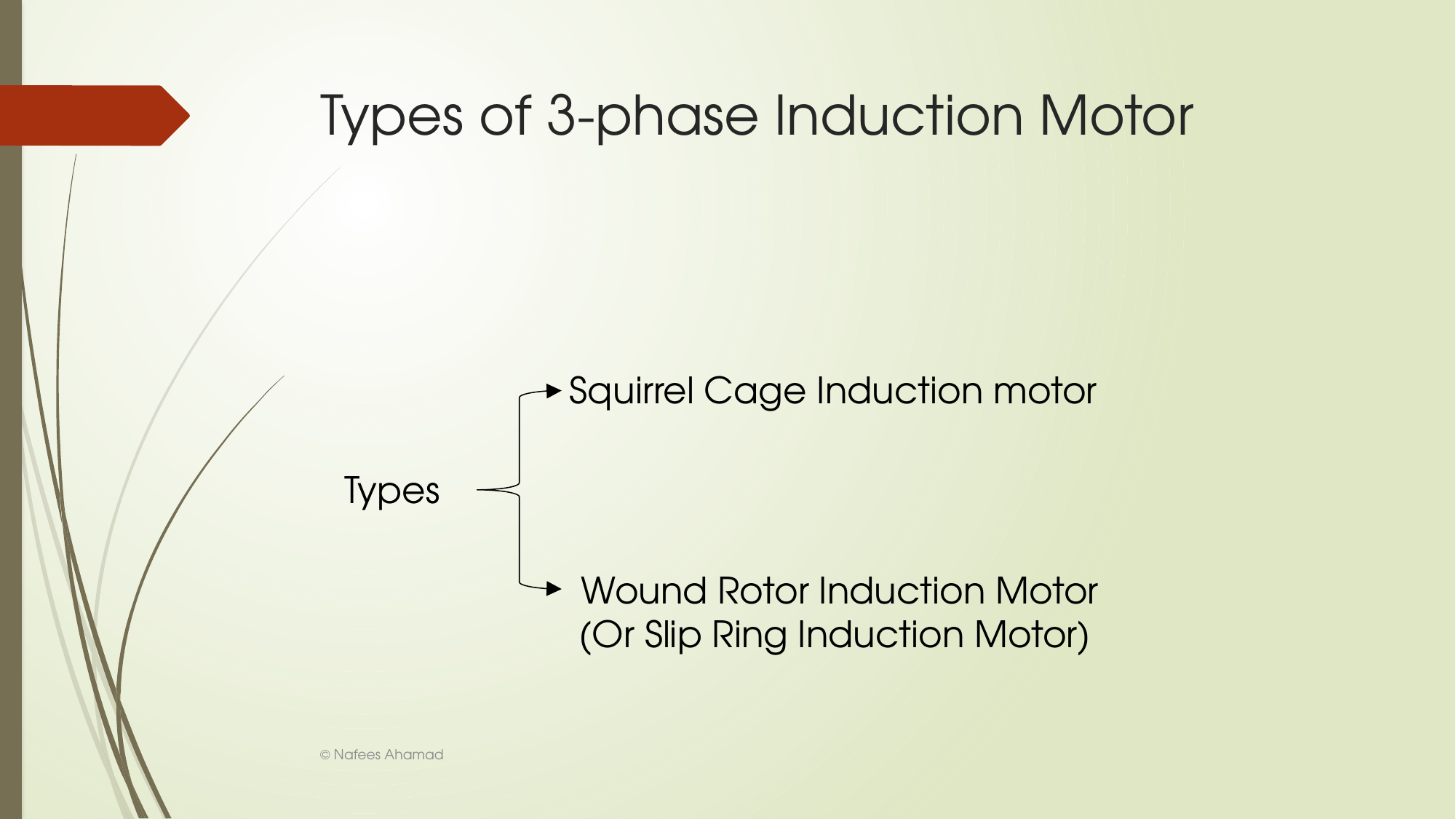

# Types of 3-phase Induction Motor
Squirrel Cage Induction motor

Types

Wound Rotor Induction Motor
(Or Slip Ring Induction Motor)
© Nafees Ahamad